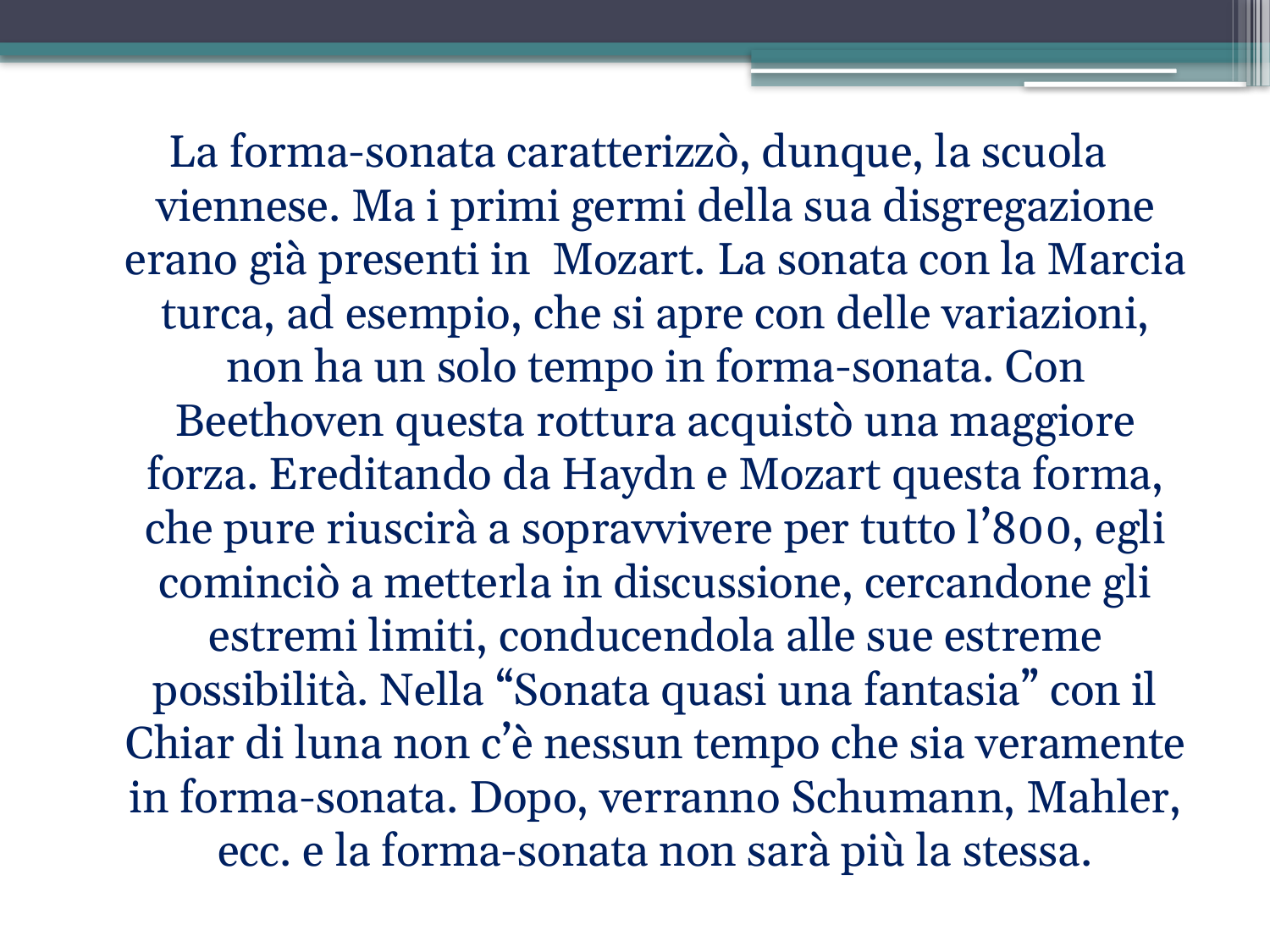

La forma-sonata caratterizzò, dunque, la scuola viennese. Ma i primi germi della sua disgregazione erano già presenti in  Mozart. La sonata con la Marcia turca, ad esempio, che si apre con delle variazioni, non ha un solo tempo in forma-sonata. Con Beethoven questa rottura acquistò una maggiore forza. Ereditando da Haydn e Mozart questa forma, che pure riuscirà a sopravvivere per tutto l’800, egli cominciò a metterla in discussione, cercandone gli estremi limiti, conducendola alle sue estreme possibilità. Nella “Sonata quasi una fantasia” con il Chiar di luna non c’è nessun tempo che sia veramente in forma-sonata. Dopo, verranno Schumann, Mahler, ecc. e la forma-sonata non sarà più la stessa.